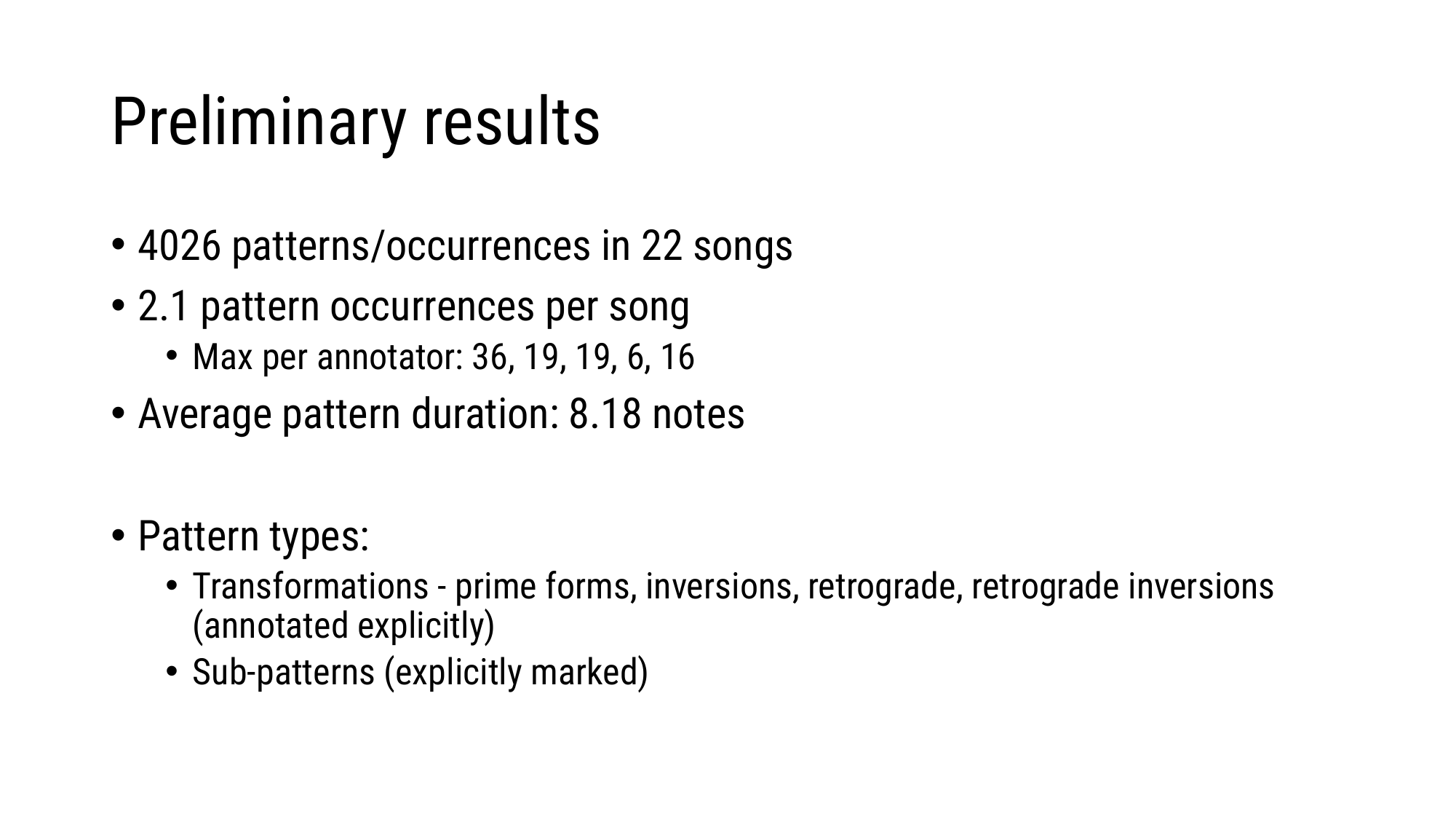

# Preliminary results
4026 patterns/occurrences in 22 songs
2.1 pattern occurrences per song
Max per annotator: 36, 19, 19, 6, 16
Average pattern duration: 8.18 notes

Pattern types:
Transformations - prime forms, inversions, retrograde, retrograde inversions (annotated explicitly)
Sub-patterns (explicitly marked)